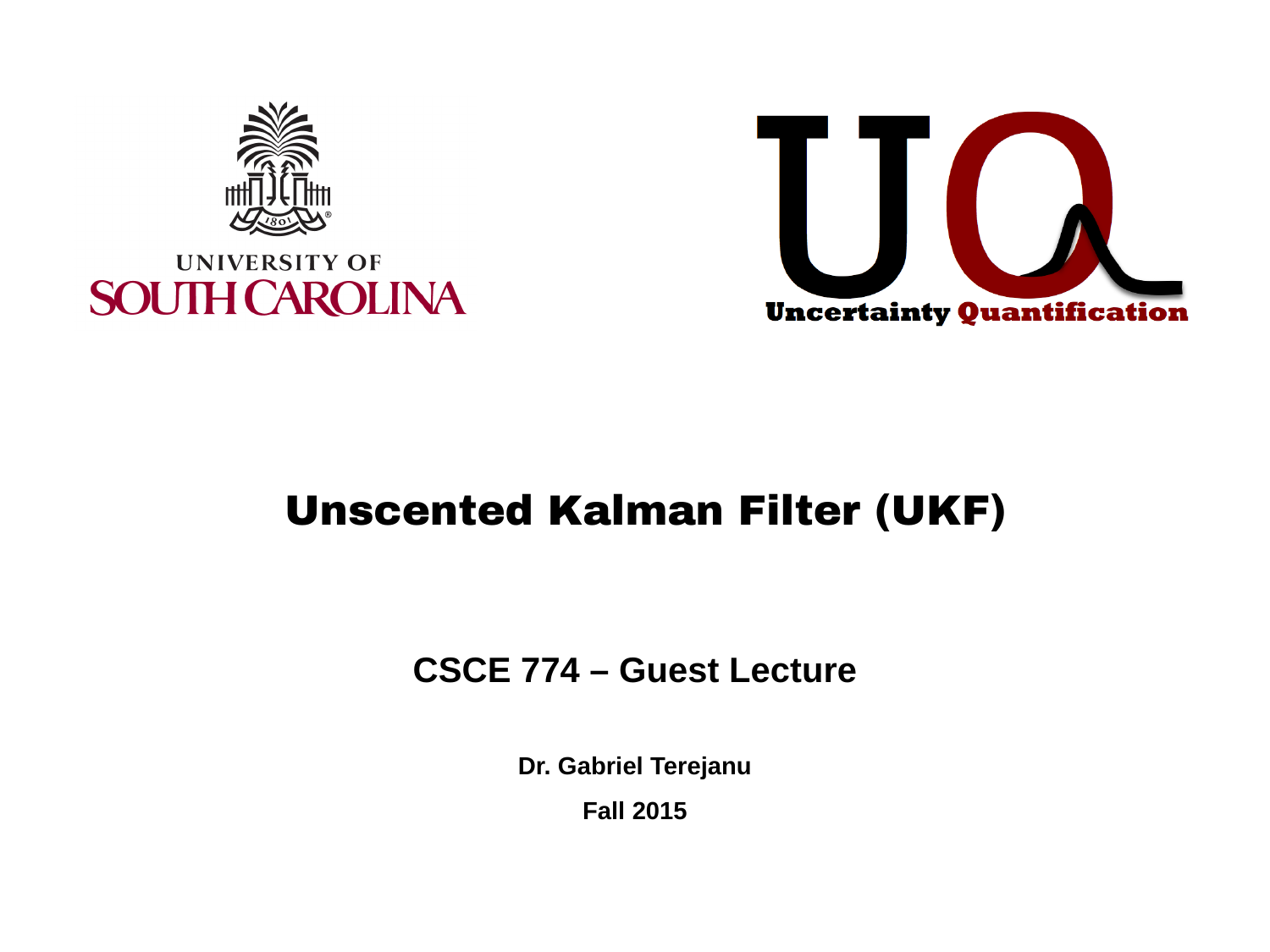

# Unscented Kalman Filter (UKF)
CSCE 774 – Guest Lecture

Dr. Gabriel Terejanu
Fall 2015